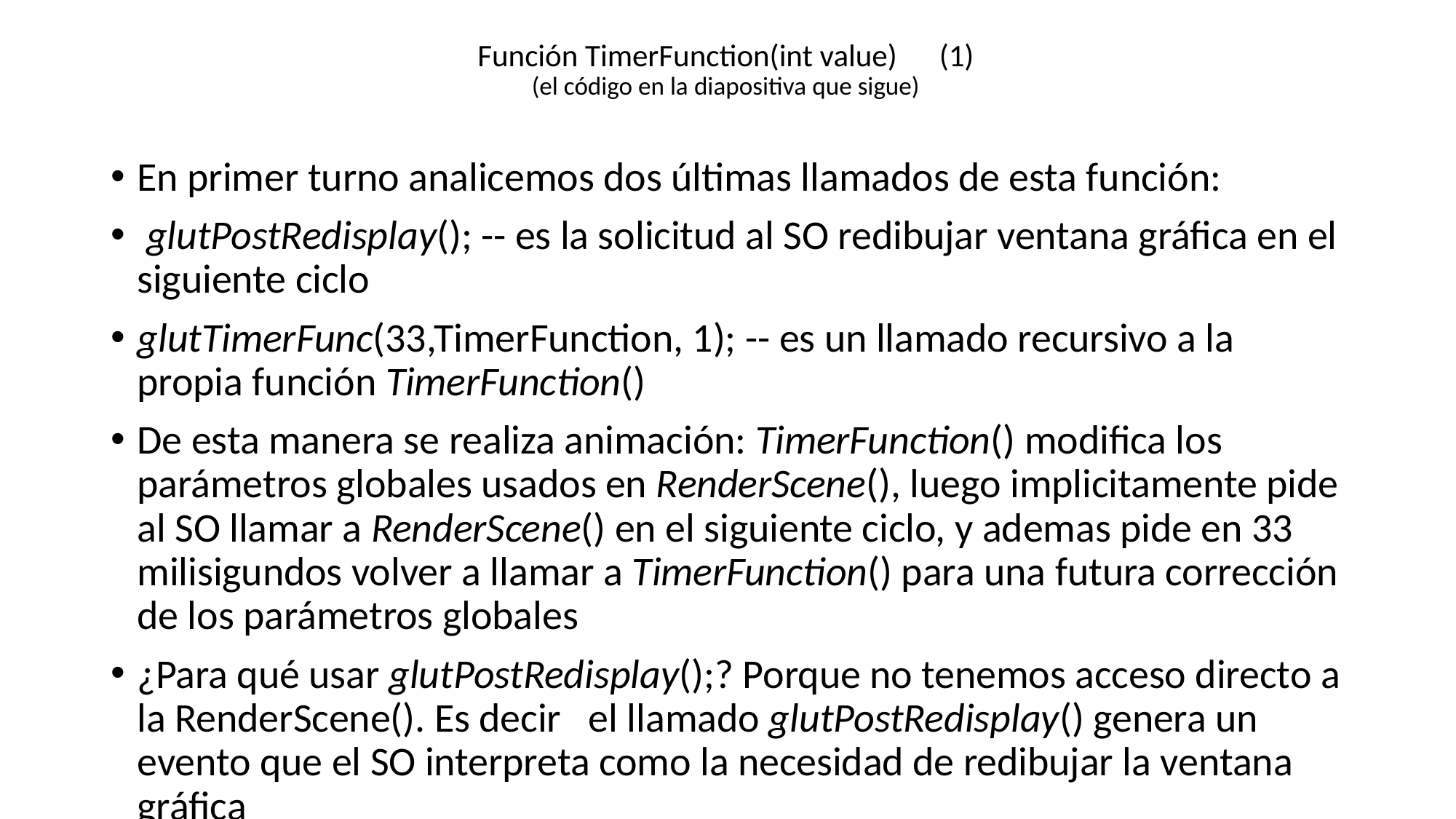

# Función TimerFunction(int value)	(1) (el código en la diapositiva que sigue)
En primer turno analicemos dos últimas llamados de esta función:
 glutPostRedisplay(); -- es la solicitud al SO redibujar ventana gráfica en el siguiente ciclo
glutTimerFunc(33,TimerFunction, 1); -- es un llamado recursivo a la propia función TimerFunction()
De esta manera se realiza animación: TimerFunction() modifica los parámetros globales usados en RenderScene(), luego implicitamente pide al SO llamar a RenderScene() en el siguiente ciclo, y ademas pide en 33 milisigundos volver a llamar a TimerFunction() para una futura corrección de los parámetros globales
¿Para qué usar glutPostRedisplay();? Porque no tenemos acceso directo a la RenderScene(). Es decir   el llamado glutPostRedisplay() genera un evento que el SO interpreta como la necesidad de redibujar la ventana gráfica